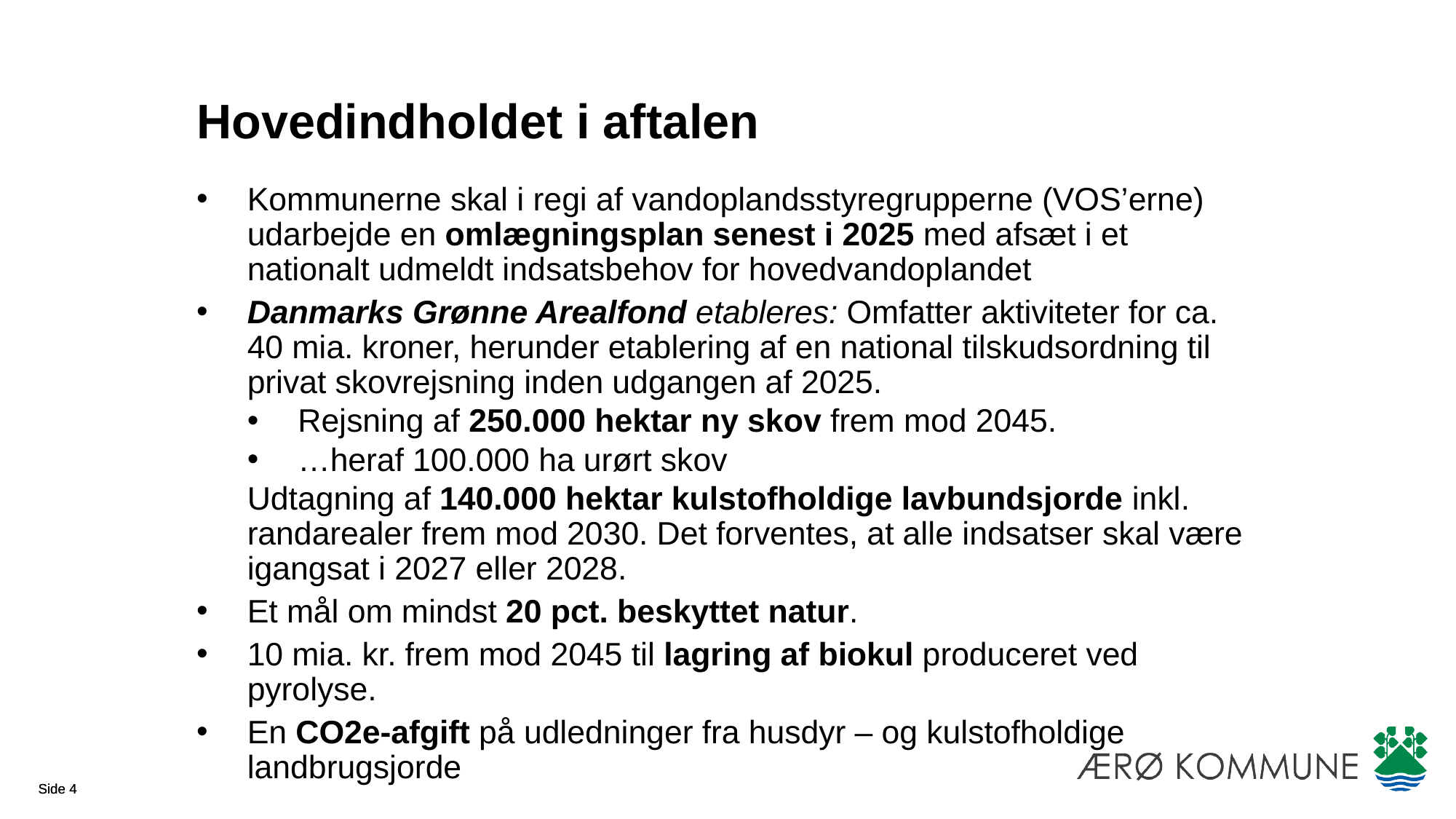

# Hovedindholdet i aftalen

Kommunerne skal i regi af vandoplandsstyregrupperne (VOS’erne) udarbejde en omlægningsplan senest i 2025 med afsæt i et nationalt udmeldt indsatsbehov for hovedvandoplandet
Danmarks Grønne Arealfond etableres: Omfatter aktiviteter for ca. 40 mia. kroner, herunder etablering af en national tilskudsordning til privat skovrejsning inden udgangen af 2025.
Rejsning af 250.000 hektar ny skov frem mod 2045.
…heraf 100.000 ha urørt skov
Udtagning af 140.000 hektar kulstofholdige lavbundsjorde inkl. randarealer frem mod 2030. Det forventes, at alle indsatser skal være igangsat i 2027 eller 2028.
Et mål om mindst 20 pct. beskyttet natur.
10 mia. kr. frem mod 2045 til lagring af biokul produceret ved pyrolyse.
En CO2e-afgift på udledninger fra husdyr – og kulstofholdige landbrugsjorde

Side 4